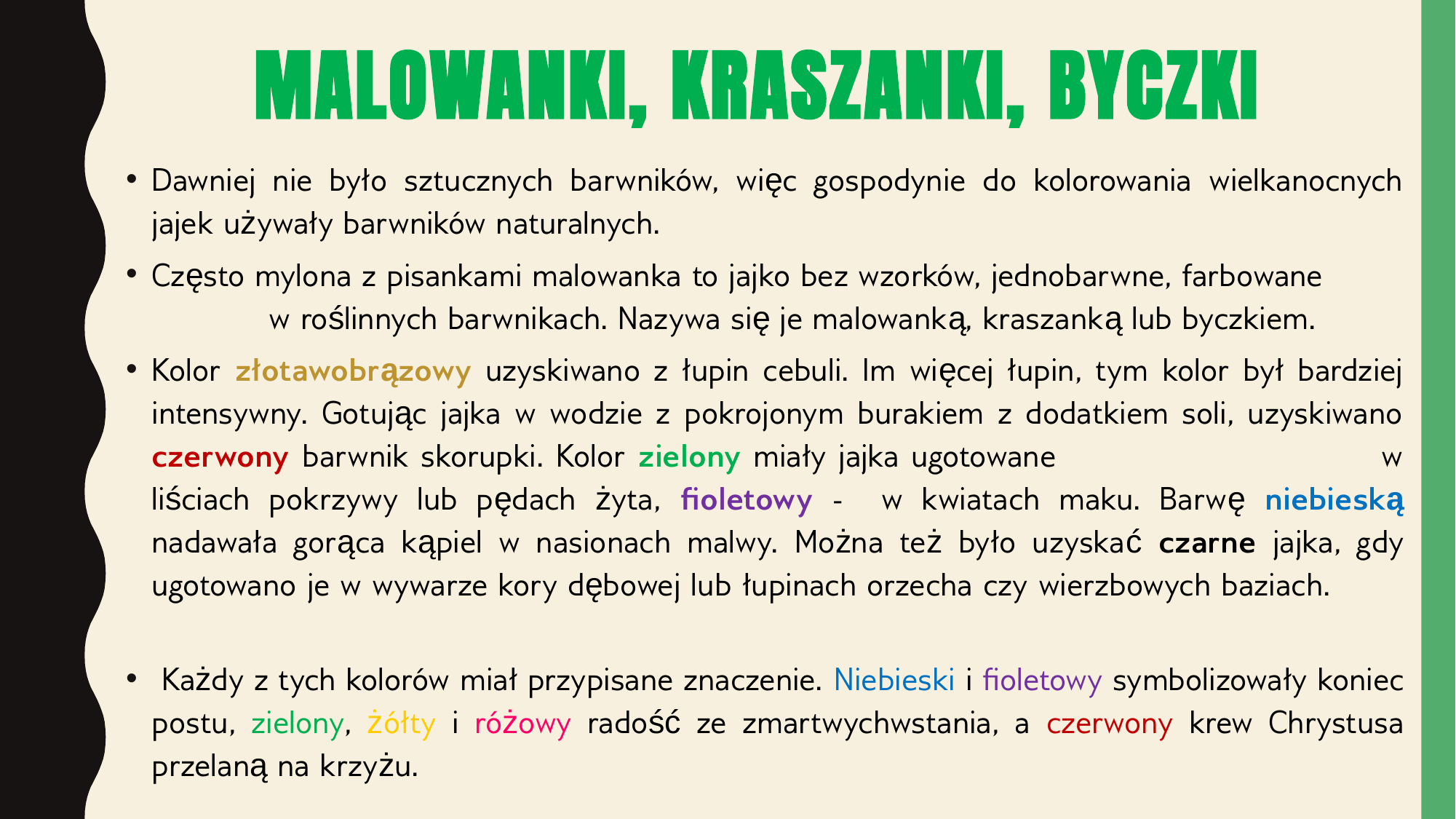

# Malowanki, kraszanki, byczki
Dawniej nie było sztucznych barwników, więc gospodynie do kolorowania wielkanocnych jajek używały barwników naturalnych.
Często mylona z pisankami malowanka to jajko bez wzorków, jednobarwne, farbowane                     w roślinnych barwnikach. Nazywa się je malowanką, kraszanką lub byczkiem.
Kolor złotawobrązowy uzyskiwano z łupin cebuli. Im więcej łupin, tym kolor był bardziej intensywny. Gotując jajka w wodzie z pokrojonym burakiem z dodatkiem soli, uzyskiwano czerwony barwnik skorupki. Kolor zielony miały jajka ugotowane                           w liściach pokrzywy lub pędach żyta, fioletowy -  w kwiatach maku. Barwę niebieską nadawała gorąca kąpiel w nasionach malwy. Można też było uzyskać czarne jajka, gdy ugotowano je w wywarze kory dębowej lub łupinach orzecha czy wierzbowych baziach.
 Każdy z tych kolorów miał przypisane znaczenie. Niebieski i fioletowy symbolizowały koniec postu, zielony, żółty i różowy radość ze zmartwychwstania, a czerwony krew Chrystusa przelaną na krzyżu.